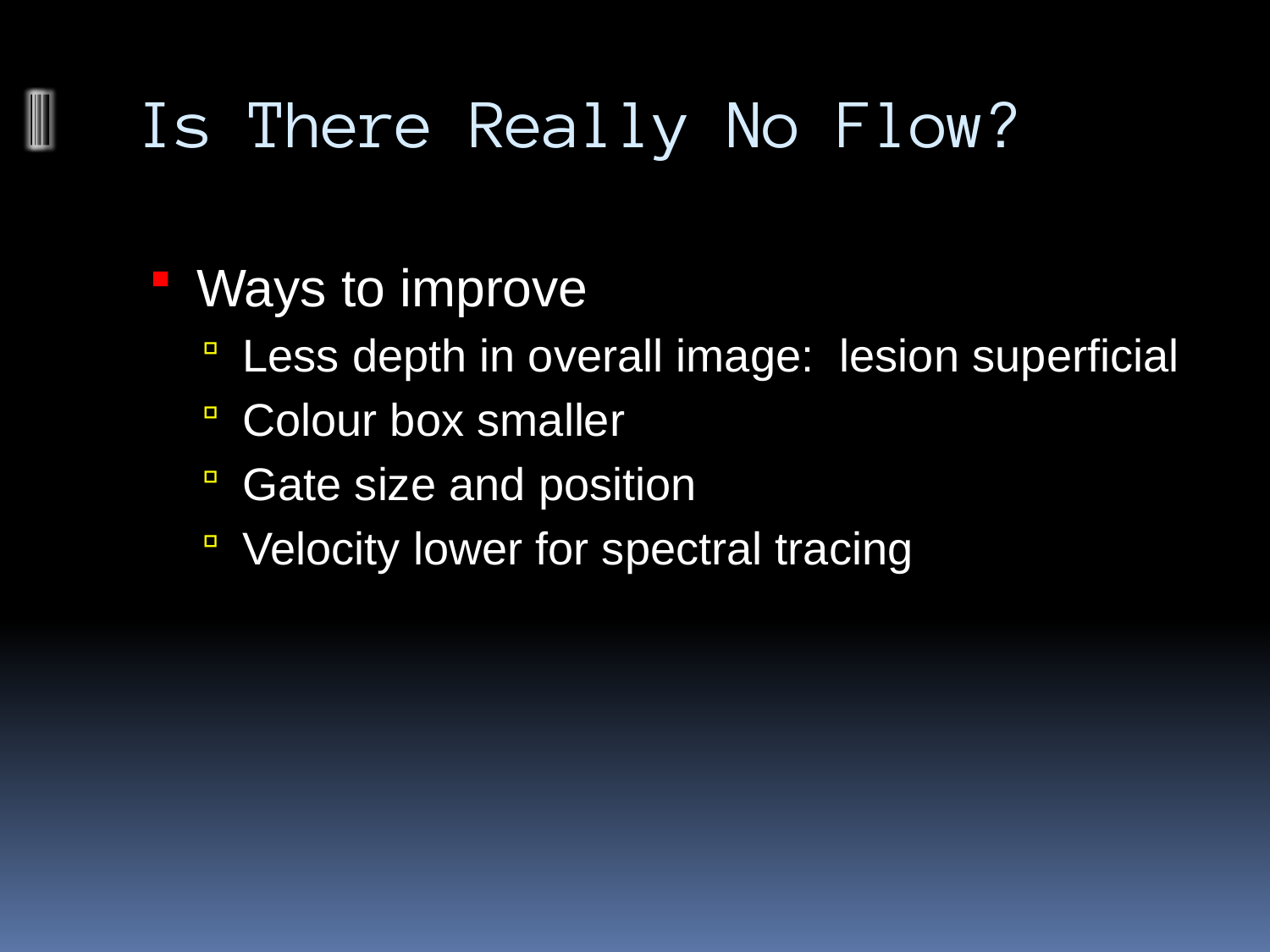

# Is There Really No Flow?
Ways to improve
Less depth in overall image:  lesion superficial
Colour box smaller
Gate size and position
Velocity lower for spectral tracing